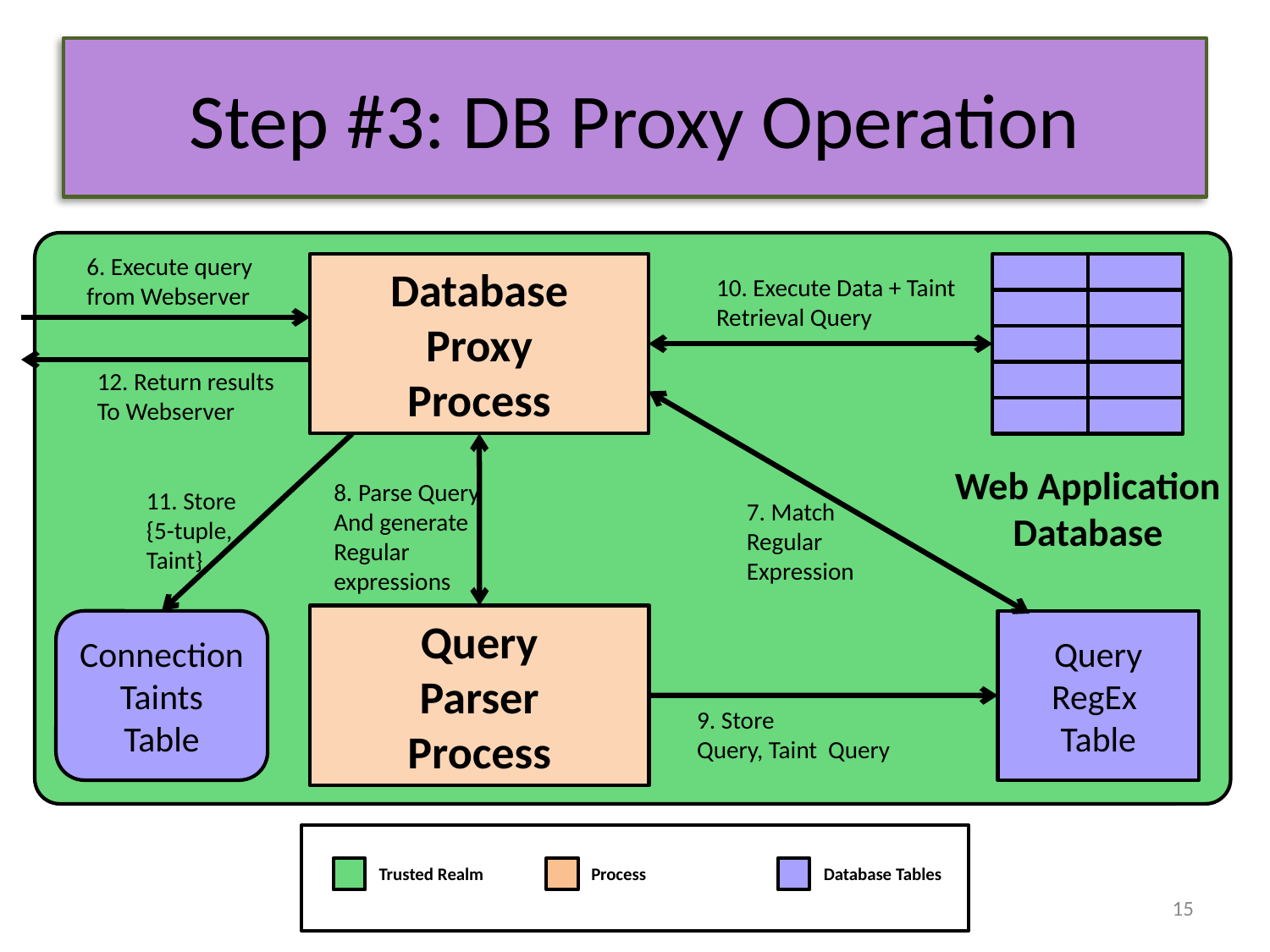

# Step #3: DB Proxy Operation

6. Execute query from Webserver
Database
Proxy
Process

10. Execute Data + Taint
Retrieval Query
12. Return results
To Webserver
Web Application
Database
8. Parse Query
And generate
Regular
expressions
11. Store
{5-tuple,
Taint}
7. Match
Regular
Expression
Query
Parser
Process
ConnectionTaints
Table
Query
RegEx
Table
9. Store
Query, Taint  Query

Trusted Realm

Process

Database Tables

15